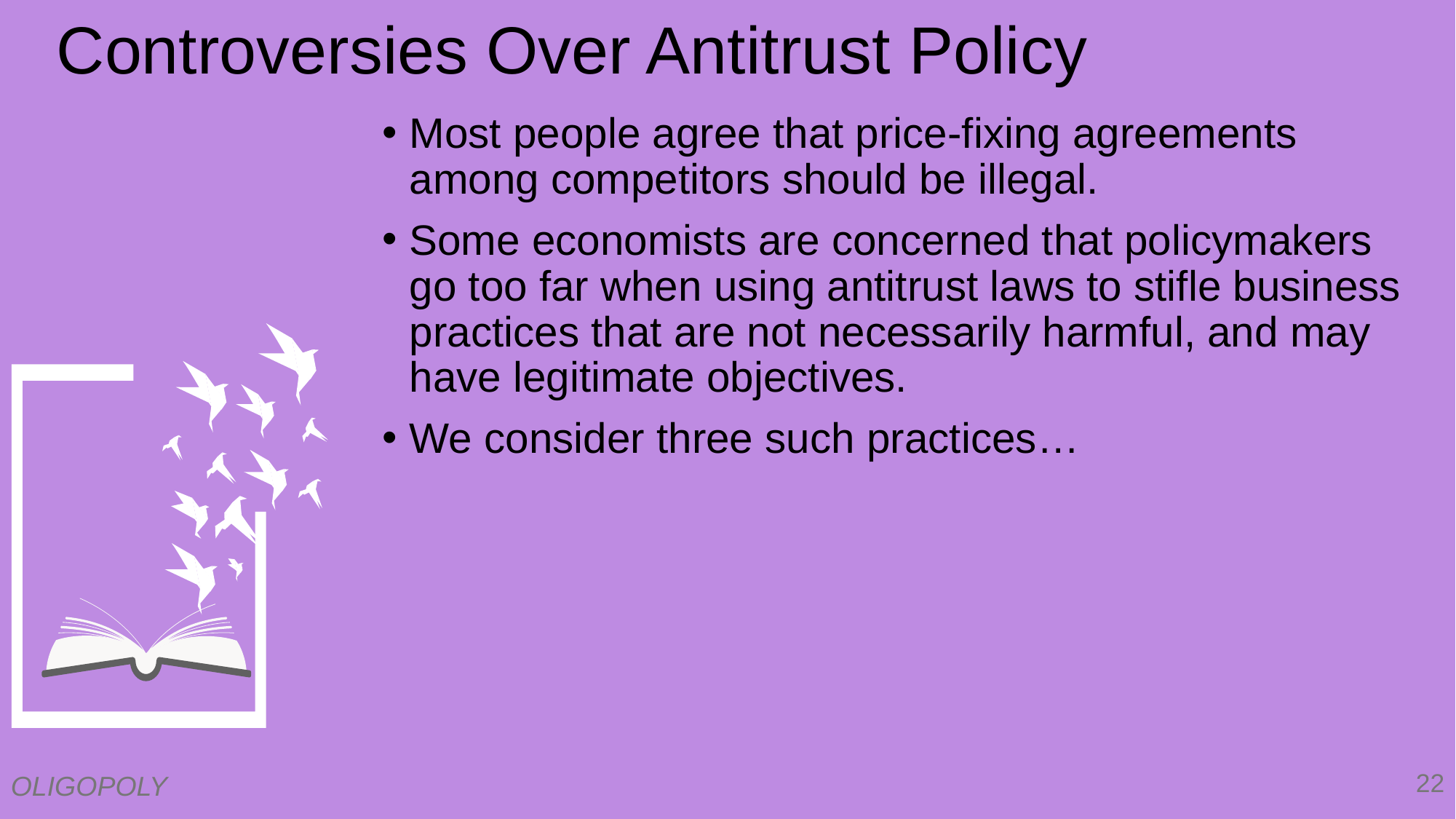

# Controversies Over Antitrust Policy
0
Most people agree that price-fixing agreements among competitors should be illegal.
Some economists are concerned that policymakers go too far when using antitrust laws to stifle business practices that are not necessarily harmful, and may have legitimate objectives.
We consider three such practices…
22
OLIGOPOLY